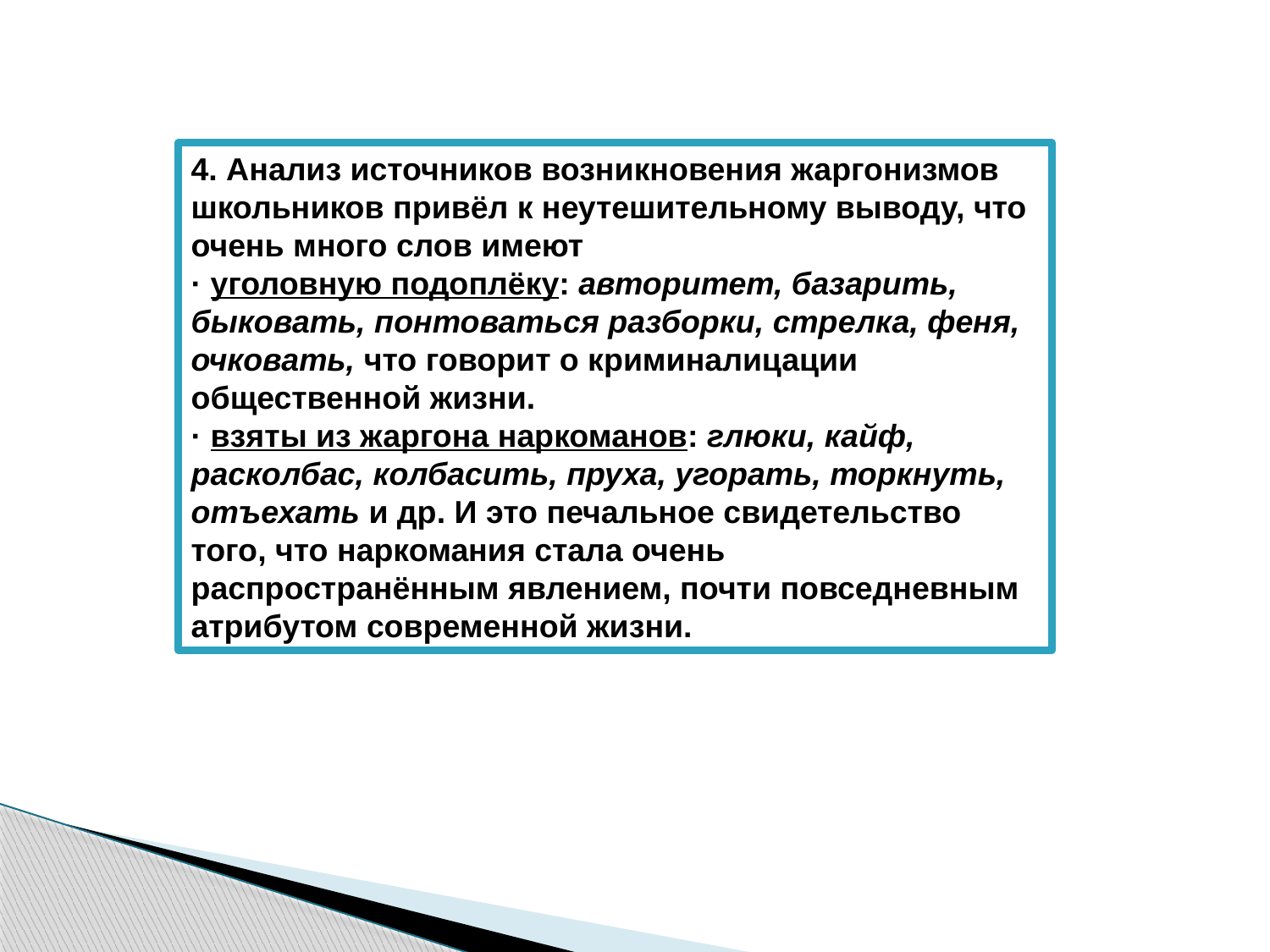

4. Анализ источников возникновения жаргонизмов школьников привёл к неутешительному выводу, что очень много слов имеют
· уголовную подоплёку: авторитет, базарить, быковать, понтоваться разборки, стрелка, феня, очковать, что говорит о криминалицации общественной жизни.
· взяты из жаргона наркоманов: глюки, кайф, расколбас, колбасить, пруха, угорать, торкнуть, отъехать и др. И это печальное свидетельство того, что наркомания стала очень распространённым явлением, почти повседневным атрибутом современной жизни.